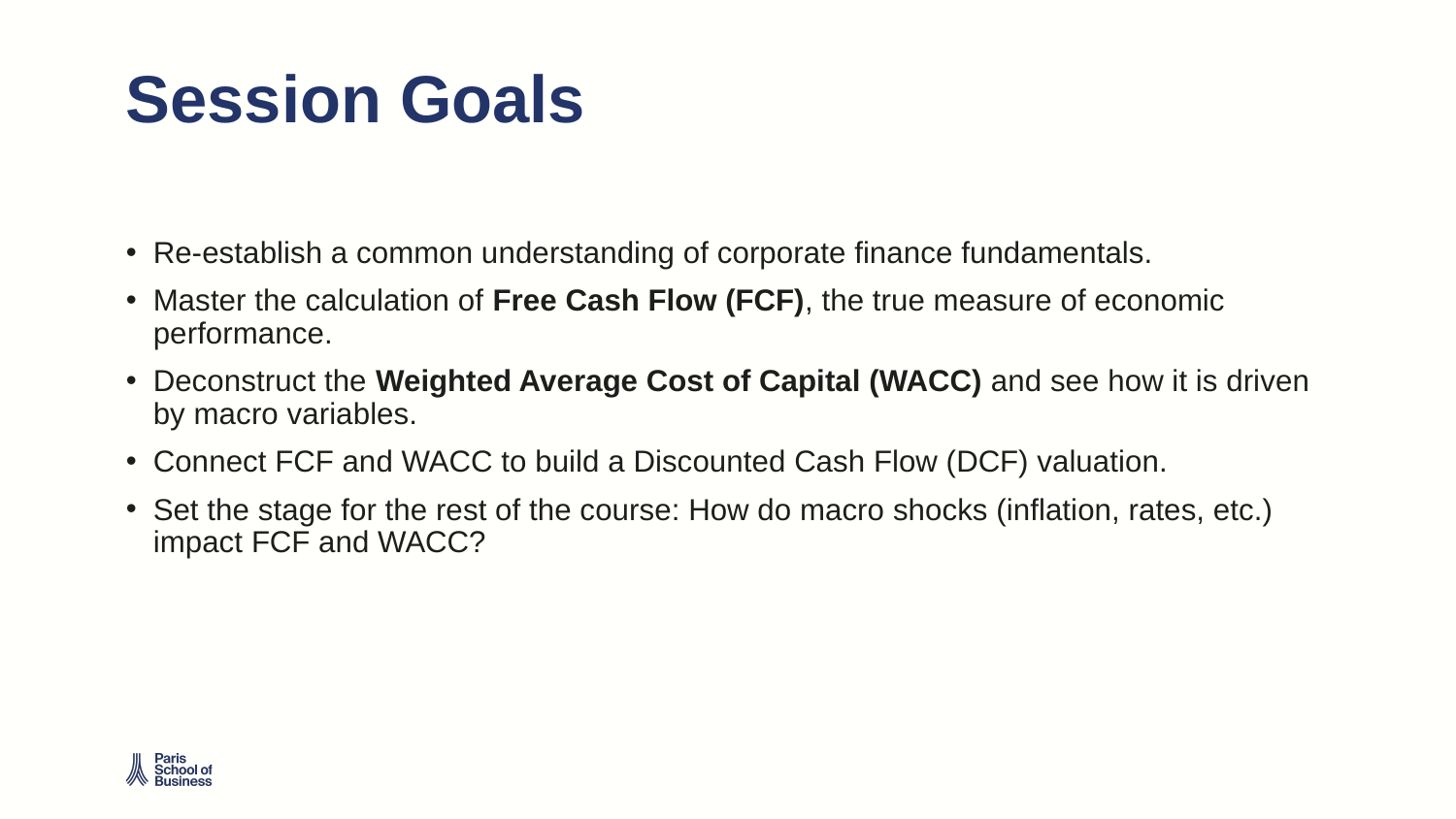

# Session Goals
Re-establish a common understanding of corporate finance fundamentals.
Master the calculation of Free Cash Flow (FCF), the true measure of economic performance.
Deconstruct the Weighted Average Cost of Capital (WACC) and see how it is driven by macro variables.
Connect FCF and WACC to build a Discounted Cash Flow (DCF) valuation.
Set the stage for the rest of the course: How do macro shocks (inflation, rates, etc.) impact FCF and WACC?